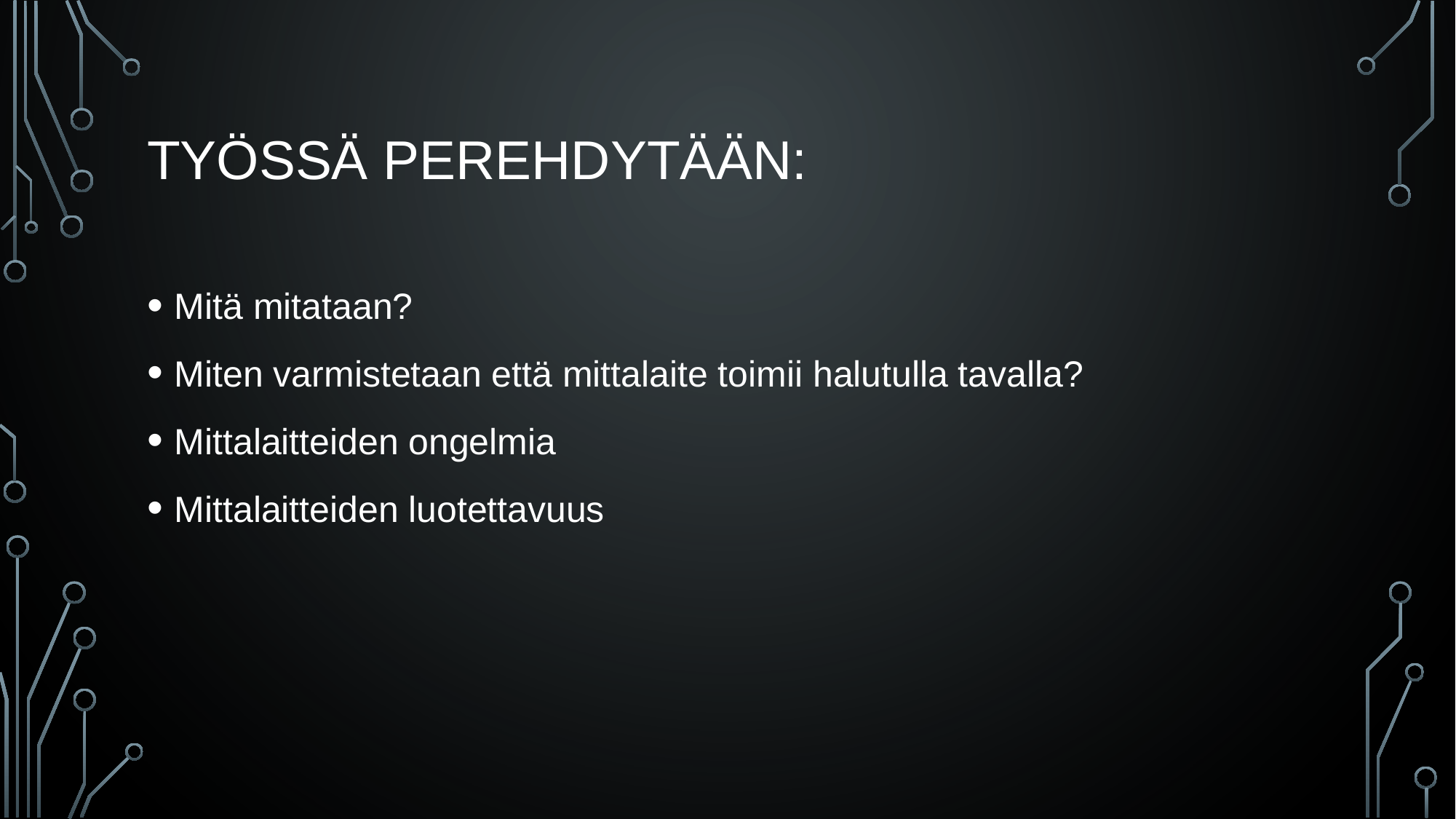

# Työssä perehdytään:
Mitä mitataan?
Miten varmistetaan että mittalaite toimii halutulla tavalla?
Mittalaitteiden ongelmia
Mittalaitteiden luotettavuus